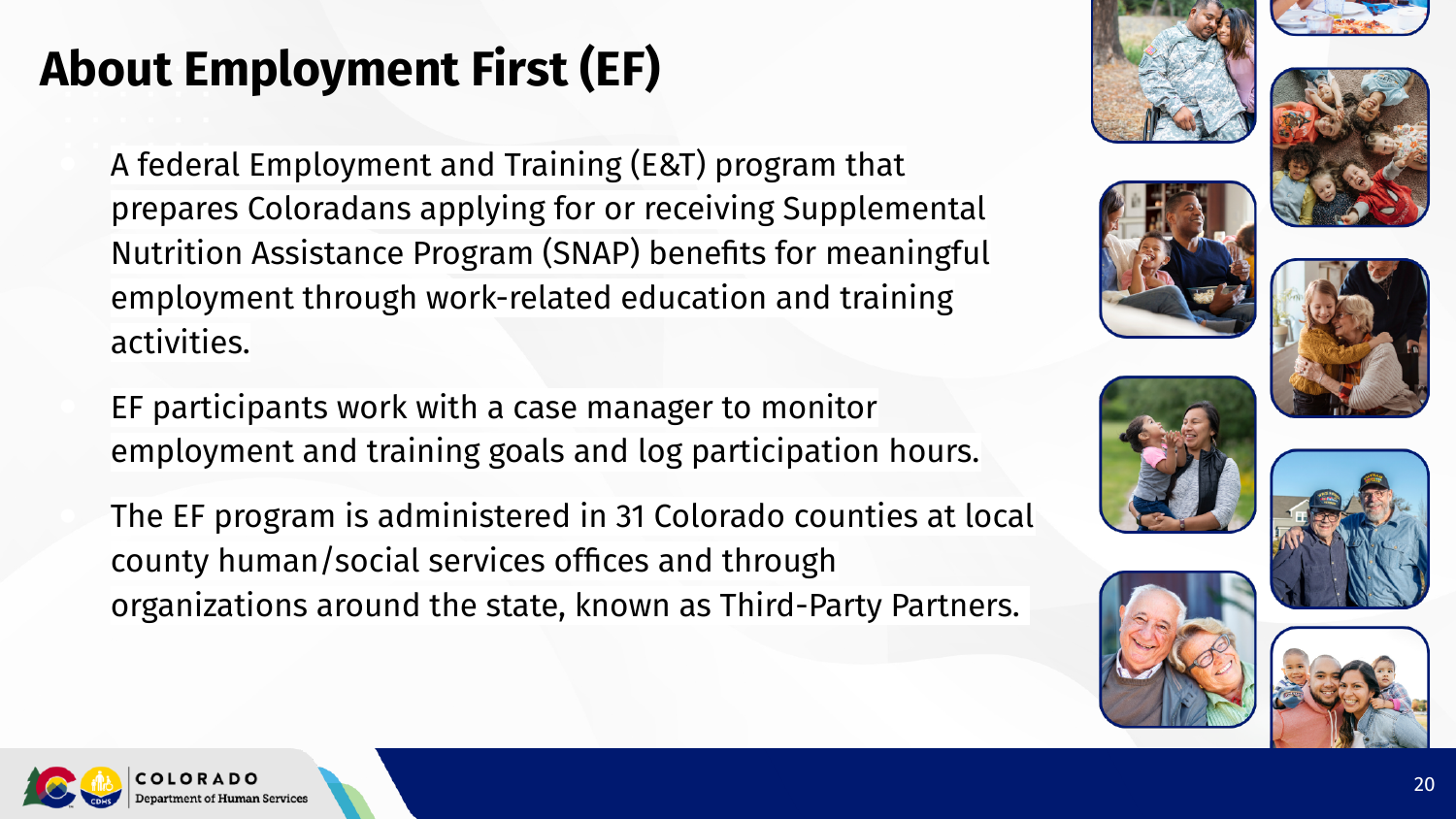

# About Employment First (EF)
A federal Employment and Training (E&T) program that prepares Coloradans applying for or receiving Supplemental Nutrition Assistance Program (SNAP) benefits for meaningful employment through work-related education and training activities.
EF participants work with a case manager to monitor employment and training goals and log participation hours.
The EF program is administered in 31 Colorado counties at local county human/social services offices and through organizations around the state, known as Third-Party Partners.

20